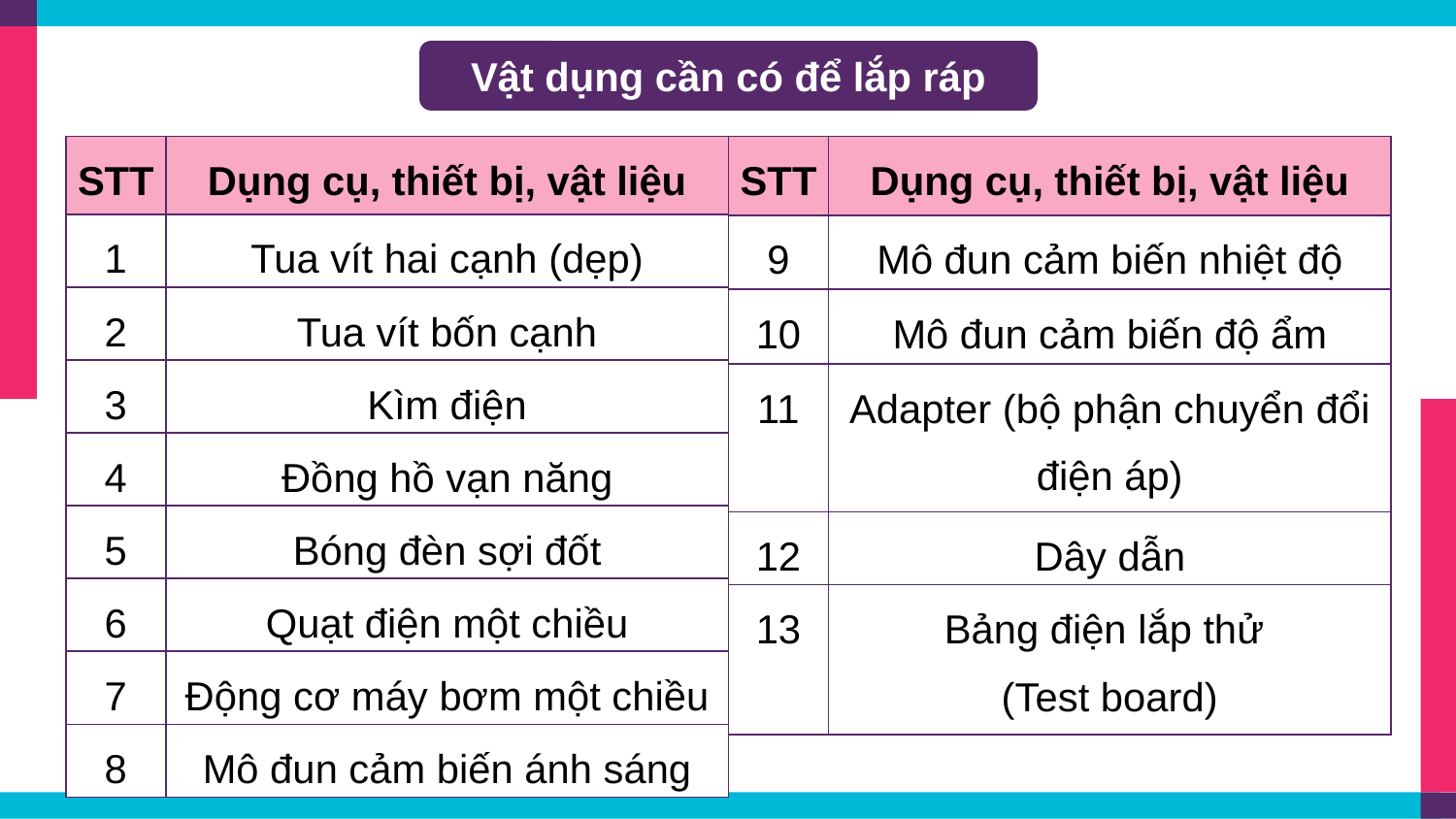

Vật dụng cần có để lắp ráp
| STT | Dụng cụ, thiết bị, vật liệu |
| --- | --- |
| 1 | Tua vít hai cạnh (dẹp) |
| 2 | Tua vít bốn cạnh |
| 3 | Kìm điện |
| 4 | Đồng hồ vạn năng |
| 5 | Bóng đèn sợi đốt |
| 6 | Quạt điện một chiều |
| 7 | Động cơ máy bơm một chiều |
| 8 | Mô đun cảm biến ánh sáng |
| STT | Dụng cụ, thiết bị, vật liệu |
| --- | --- |
| 9 | Mô đun cảm biến nhiệt độ |
| 10 | Mô đun cảm biến độ ẩm |
| 11 | Adapter (bộ phận chuyển đổi điện áp) |
| 12 | Dây dẫn |
| 13 | Bảng điện lắp thử (Test board) |